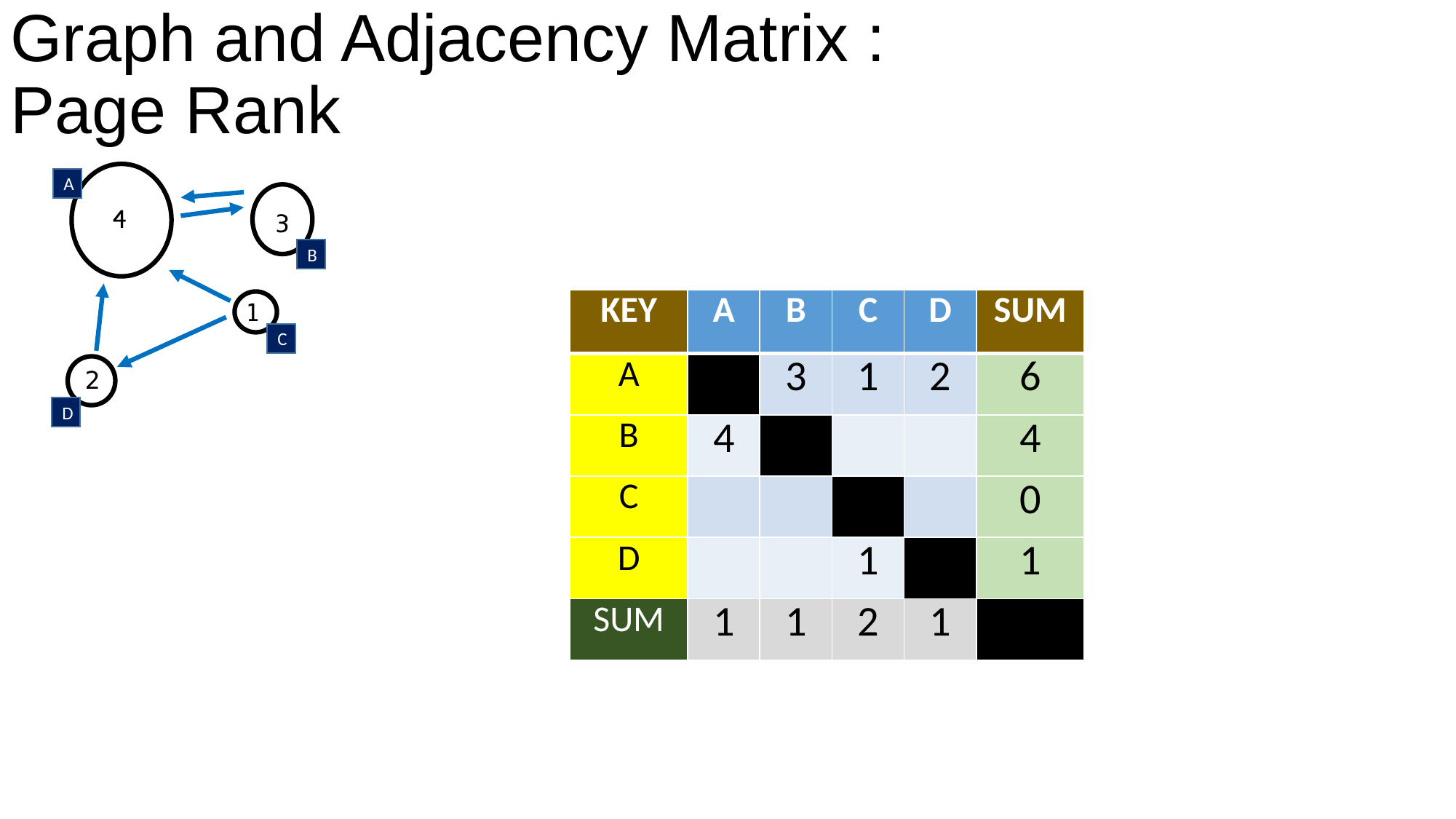

Graph and Adjacency Matrix : Page Rank

A

4
3
B
| KEY | A | B | C | D | SUM |
| --- | --- | --- | --- | --- | --- |
| A |  | 3 | 1 | 2 | 6 |
| B | 4 |  |  |  | 4 |
| C |  |  |  |  | 0 |
| D |  |  | 1 |  | 1 |
| SUM | 1 | 1 | 2 | 1 |  |

1
C

2
D